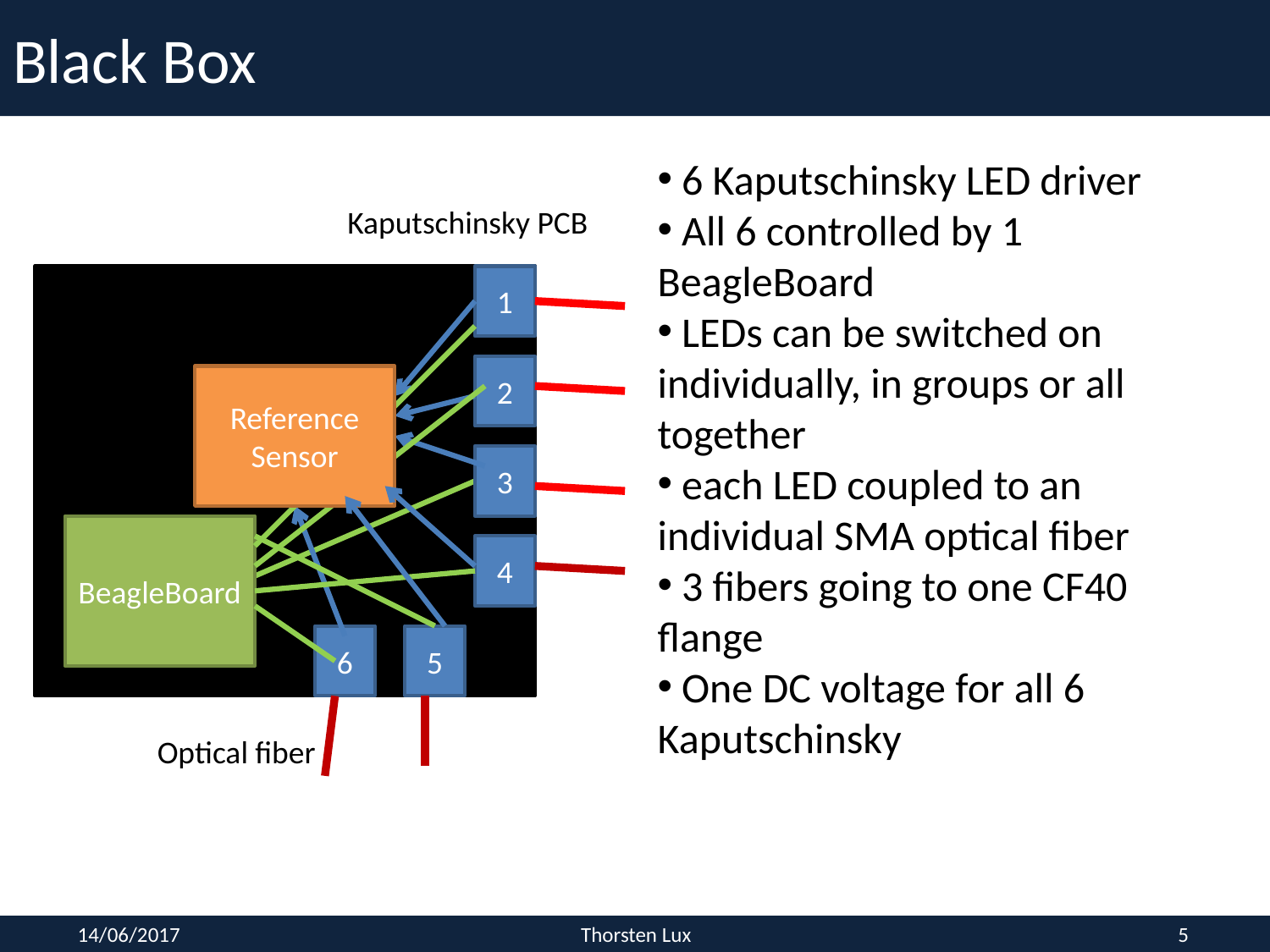

# Black Box
 6 Kaputschinsky LED driver
 All 6 controlled by 1 BeagleBoard
 LEDs can be switched on individually, in groups or all together
 each LED coupled to an individual SMA optical fiber
 3 fibers going to one CF40 flange
 One DC voltage for all 6 Kaputschinsky
Kaputschinsky PCB

1
2
Reference Sensor
3
BeagleBoard
4
6
5
Optical fiber
14/06/2017
Thorsten Lux
5